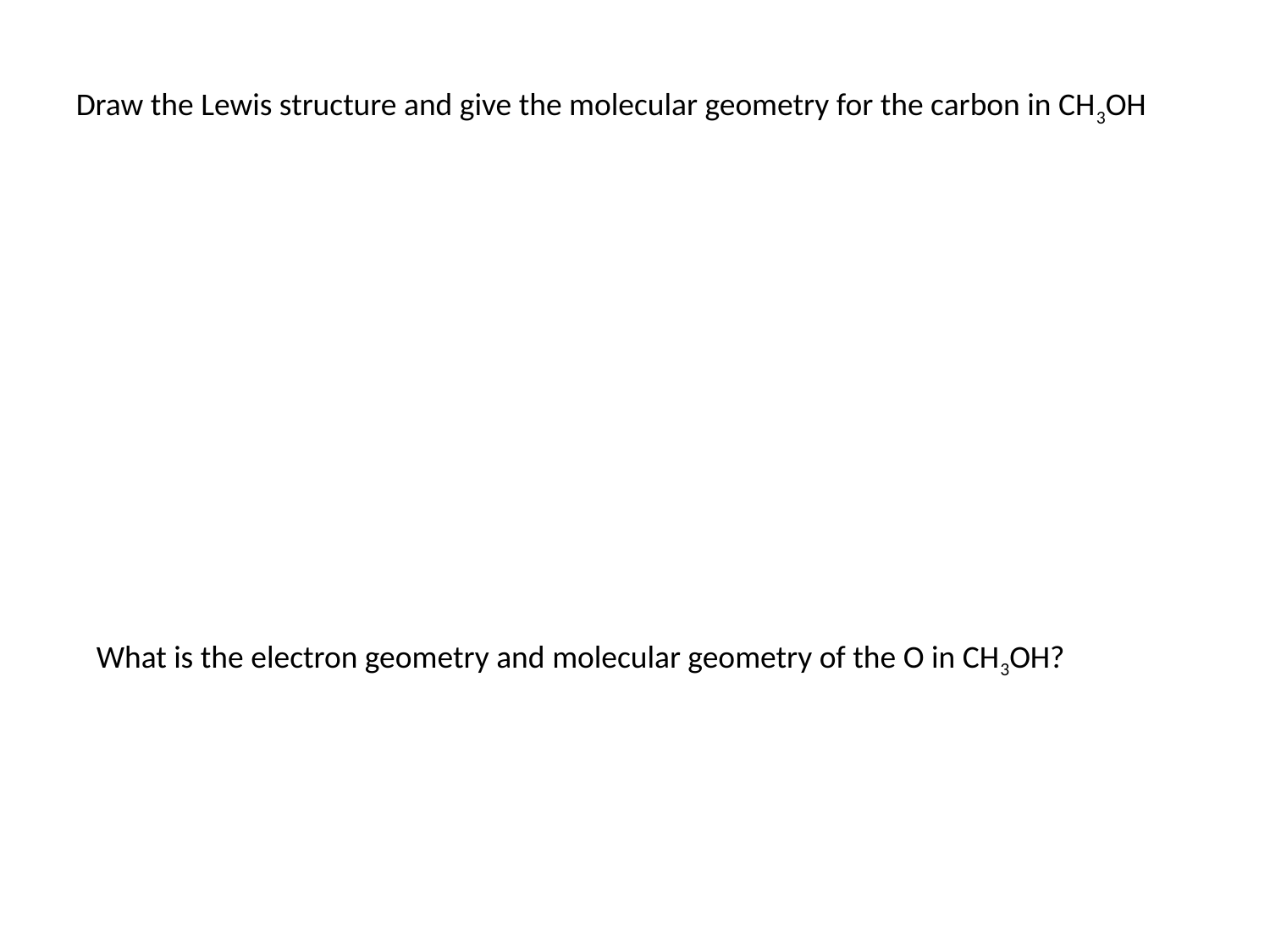

Draw the Lewis structure and give the molecular geometry for the carbon in CH3OH
What is the electron geometry and molecular geometry of the O in CH3OH?